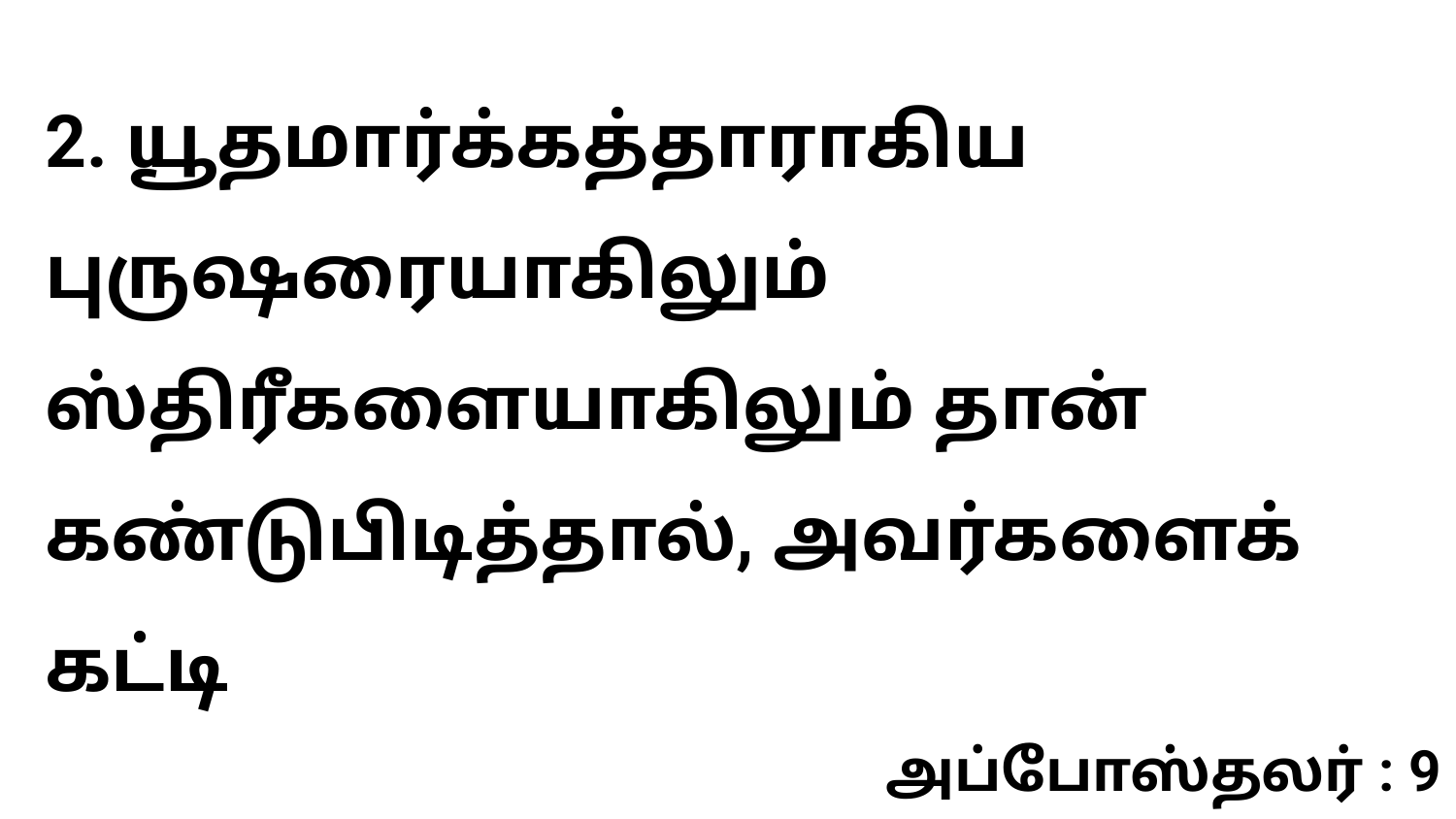

2. யூதமார்க்கத்தாராகிய புருஷரையாகிலும் ஸ்திரீகளையாகிலும் தான் கண்டுபிடித்தால், அவர்களைக் கட்டி
அப்போஸ்தலர் : 9